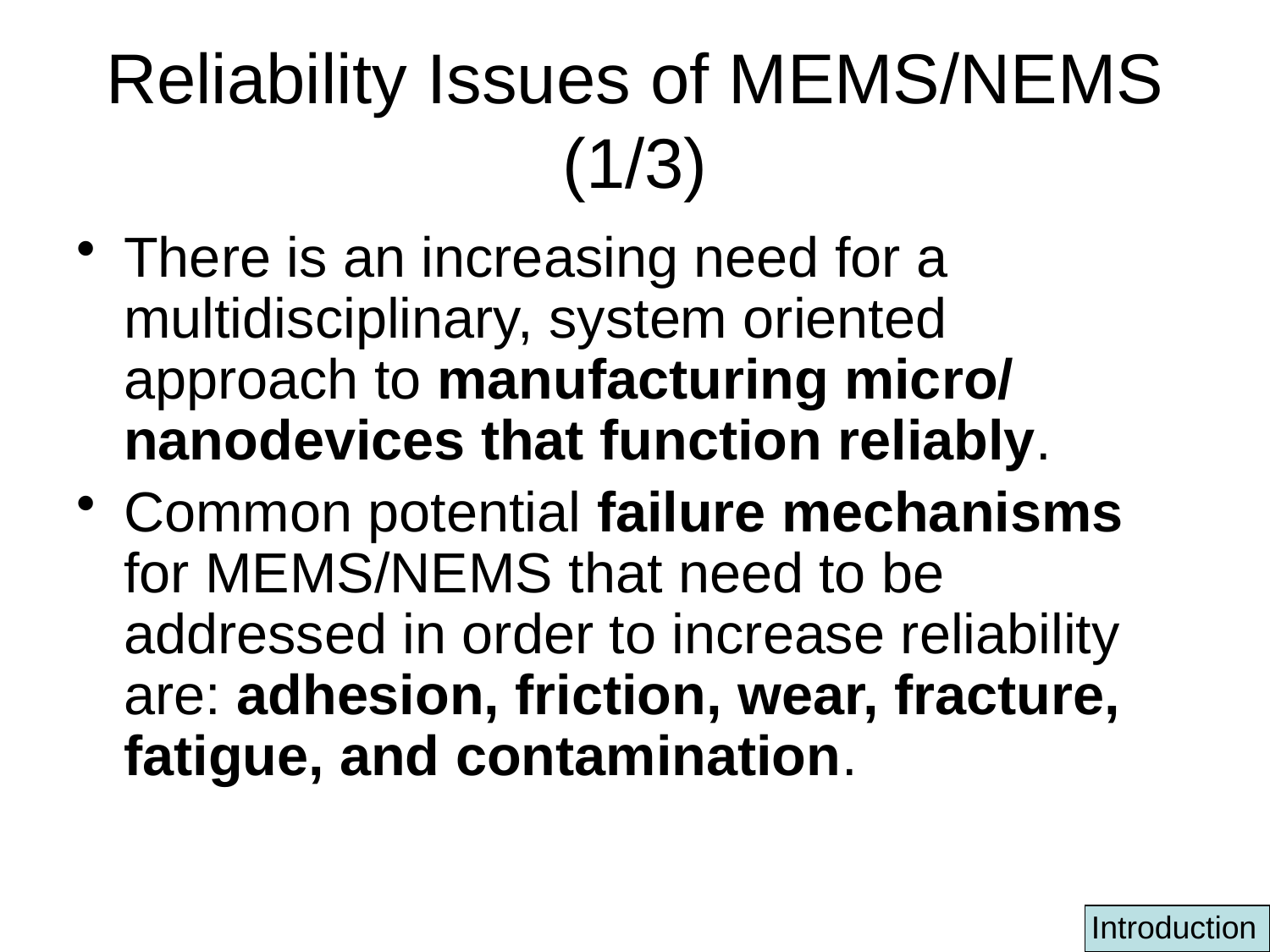

# Reliability Issues of MEMS/NEMS (1/3)
There is an increasing need for a multidisciplinary, system oriented approach to manufacturing micro/ nanodevices that function reliably.
Common potential failure mechanisms for MEMS/NEMS that need to be addressed in order to increase reliability are: adhesion, friction, wear, fracture, fatigue, and contamination.

Introduction